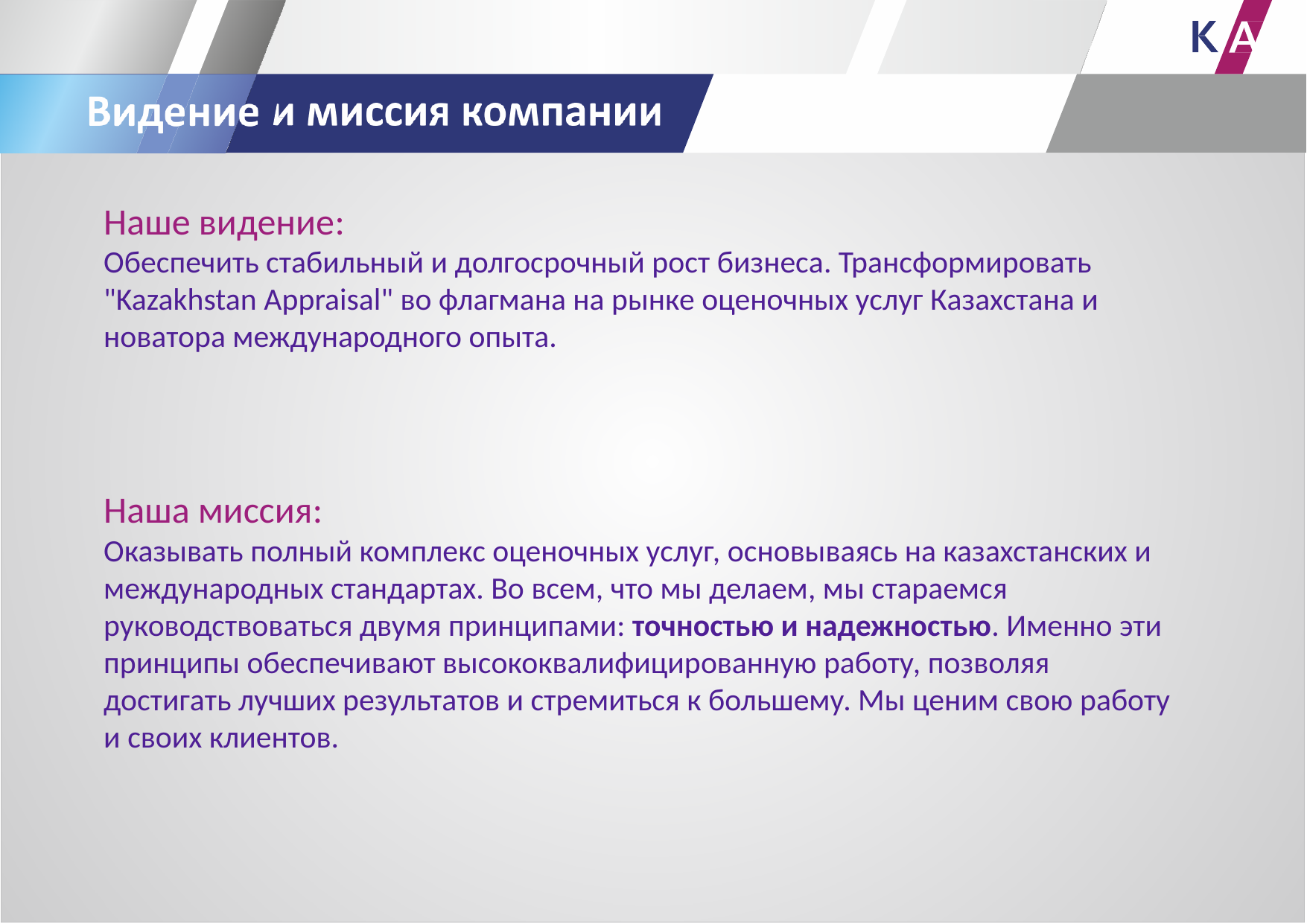

Наше видение:
Обеспечить стабильный и долгосрочный рост бизнеса. Трансформировать "Kazakhstan Appraisal" во флагмана на рынке оценочных услуг Казахстана и новатора международного опыта.
Наша миссия:
Оказывать полный комплекс оценочных услуг, основываясь на казахстанских и международных стандартах. Во всем, что мы делаем, мы стараемся руководствоваться двумя принципами: точностью и надежностью. Именно эти принципы обеспечивают высококвалифицированную работу, позволяя достигать лучших результатов и стремиться к большему. Мы ценим свою работу и своих клиентов.